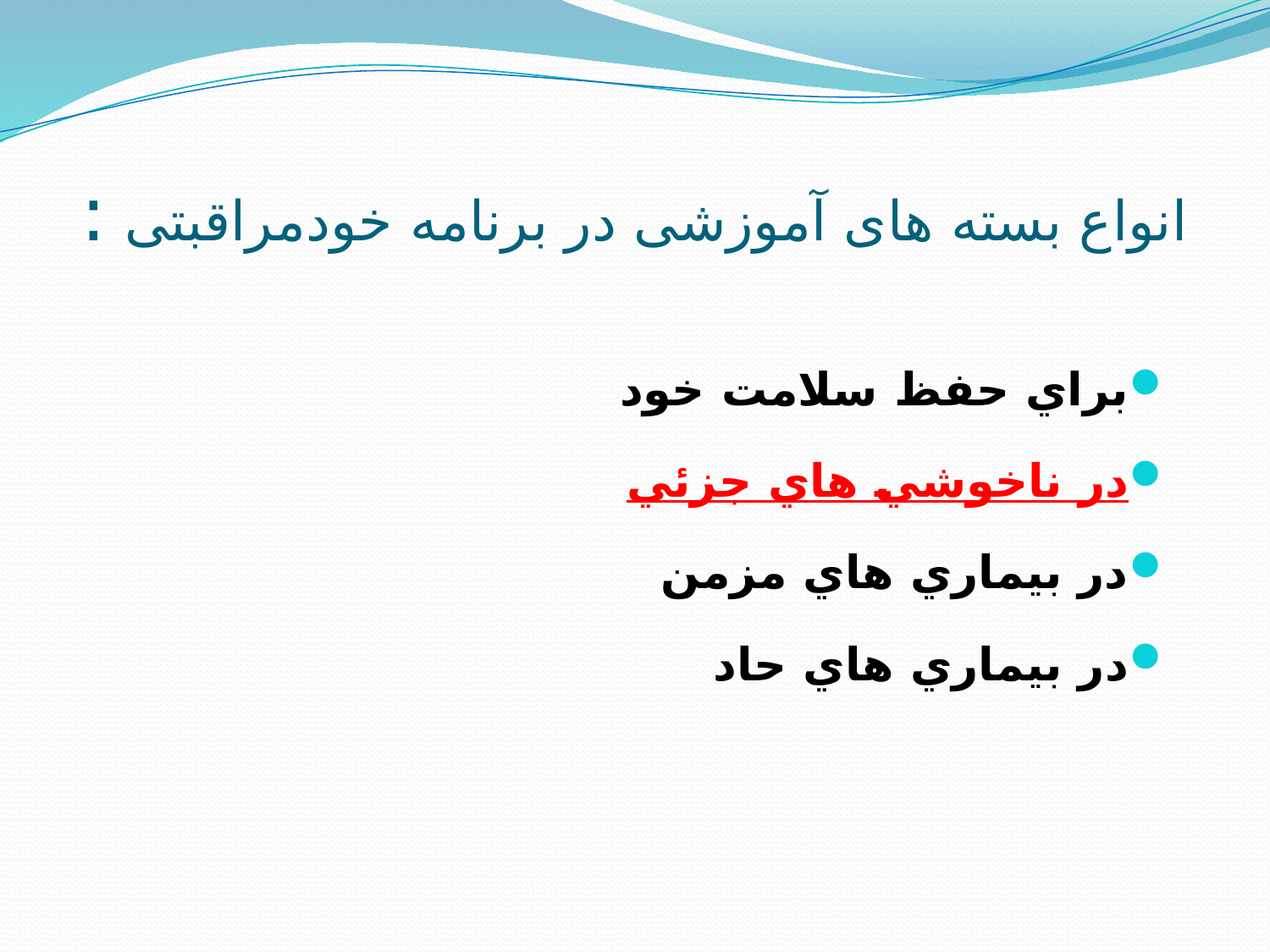

# انواع بسته های آموزشی در برنامه خودمراقبتی :
براي حفظ سلامت خود
در ناخوشي هاي جزئي
در بيماري هاي مزمن
در بيماري هاي حاد